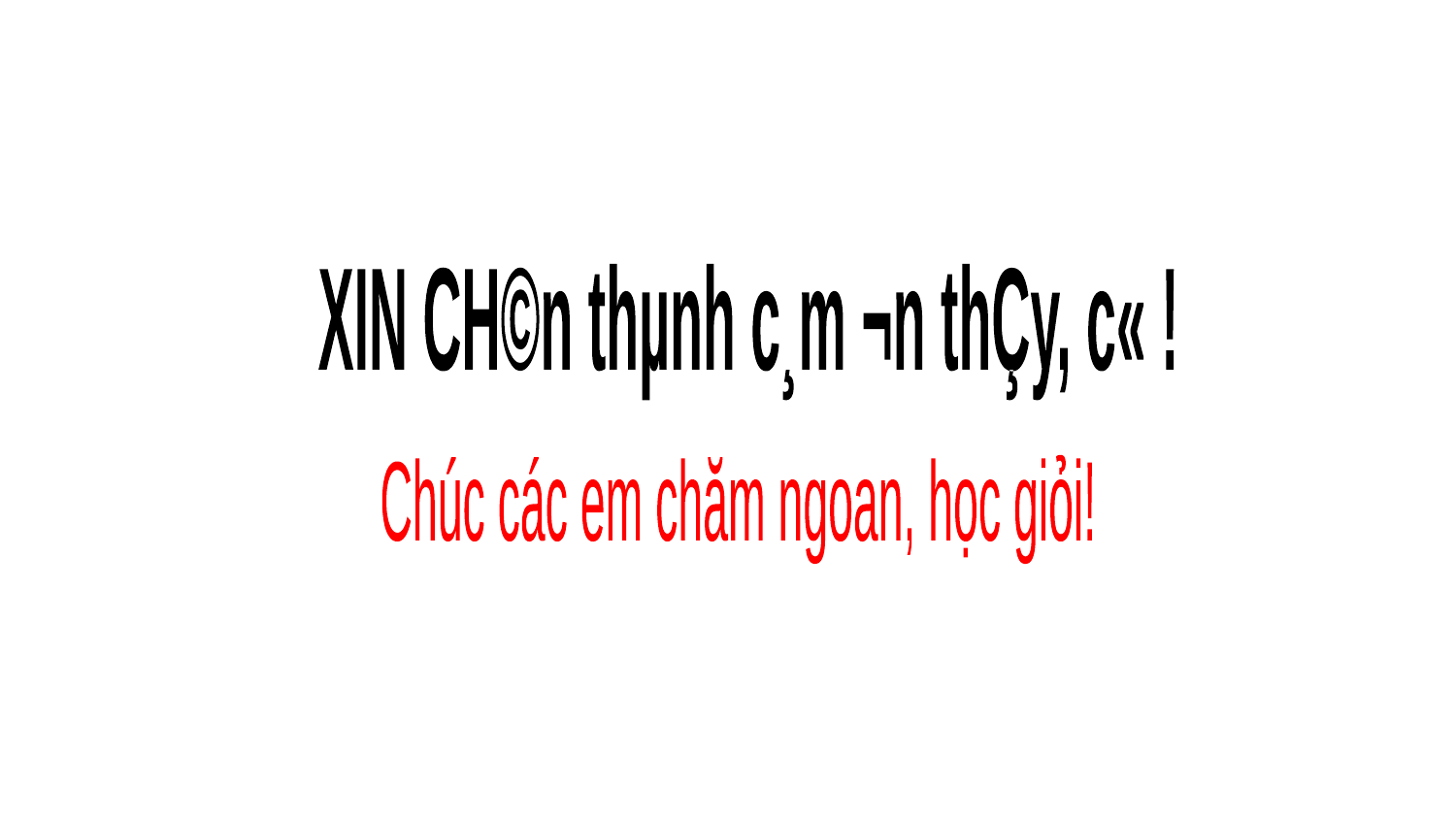

XIN CH©n thµnh c¸m ¬n thÇy, c« !
Chúc các em chăm ngoan, học giỏi!